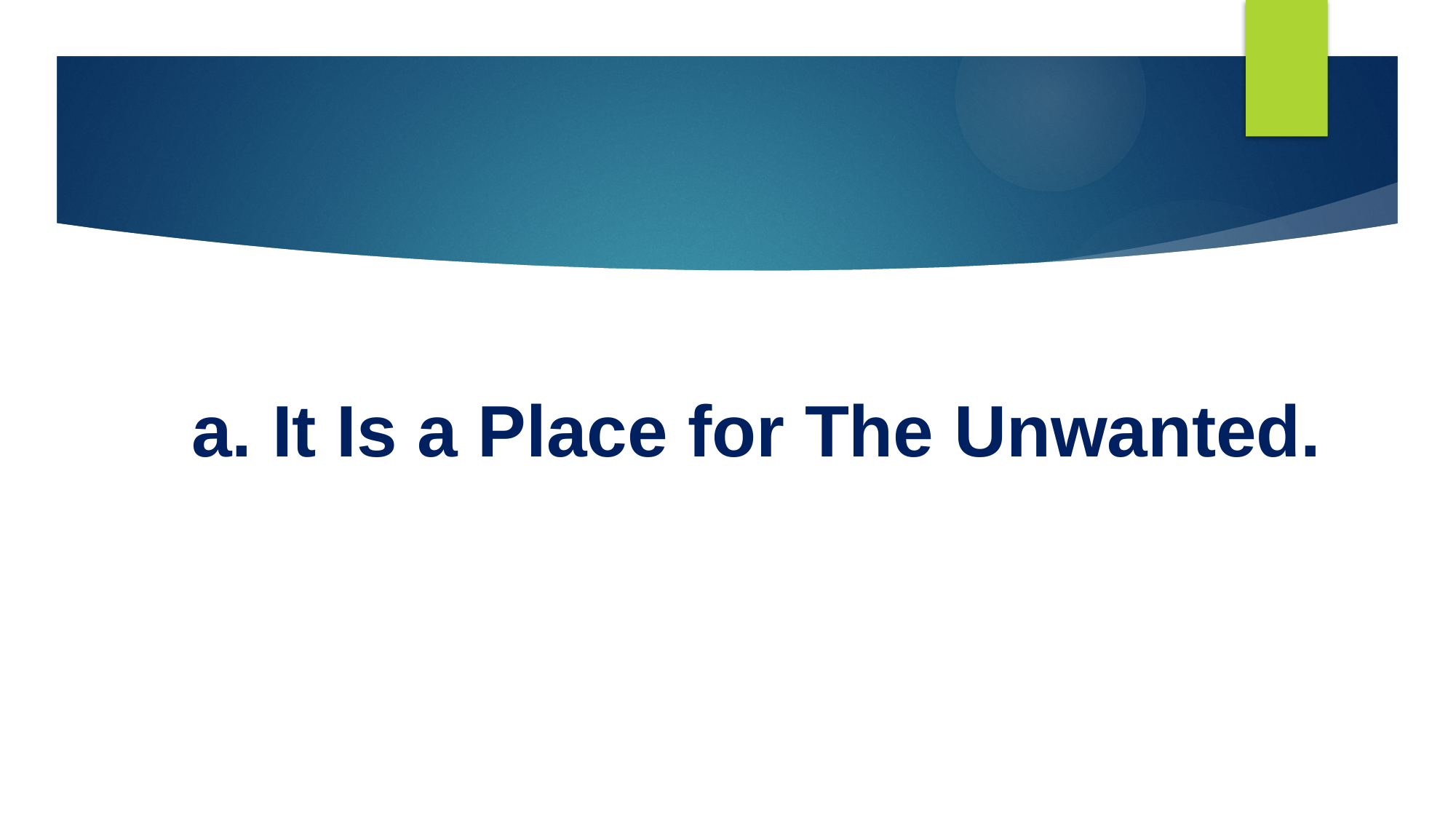

a. It Is a Place for The Unwanted.